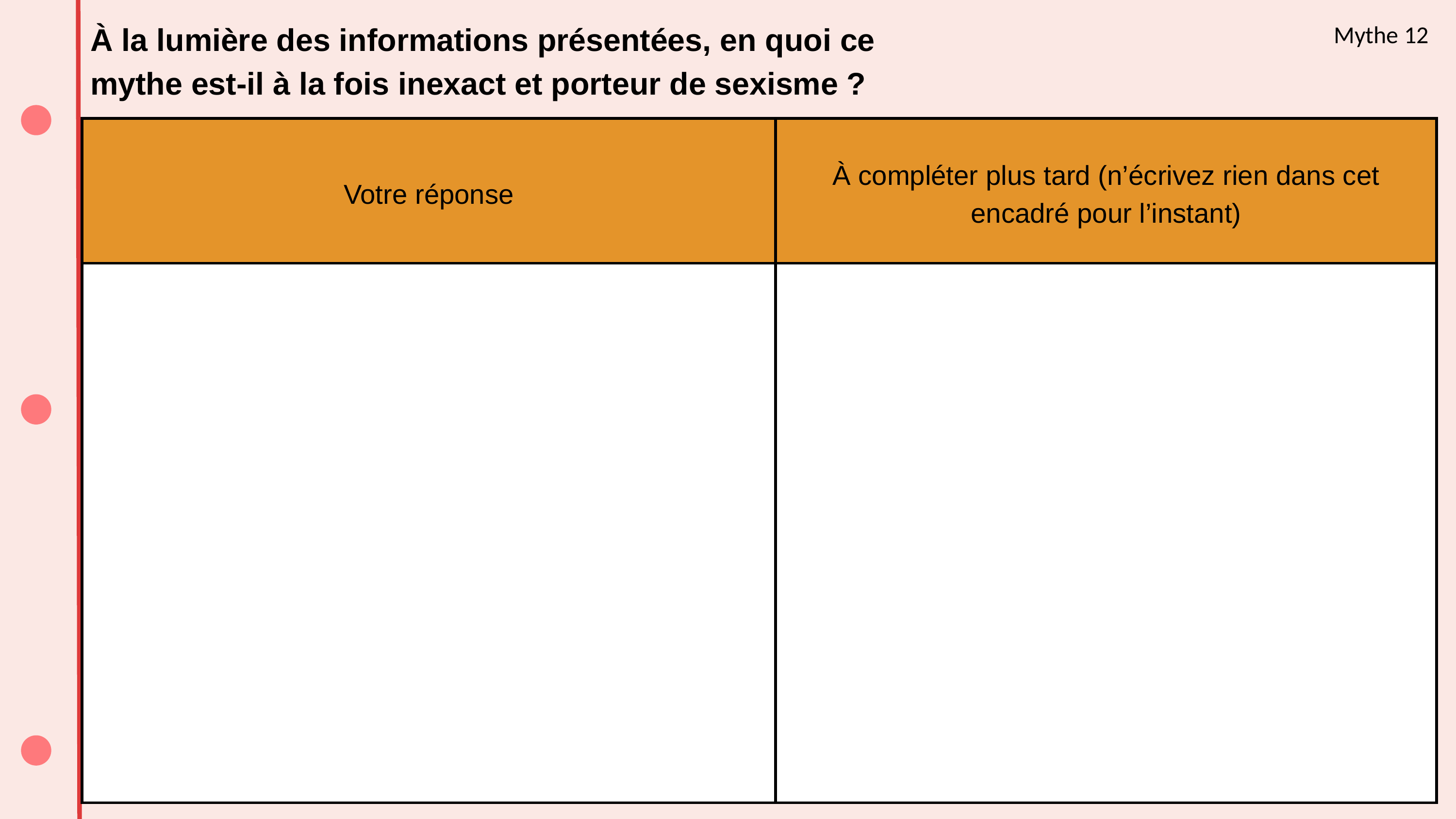

À la lumière des informations présentées, en quoi ce mythe est-il à la fois inexact et porteur de sexisme ?
Mythe 12

| Votre réponse | À compléter plus tard (n’écrivez rien dans cet encadré pour l’instant) |
| --- | --- |
|  |  |